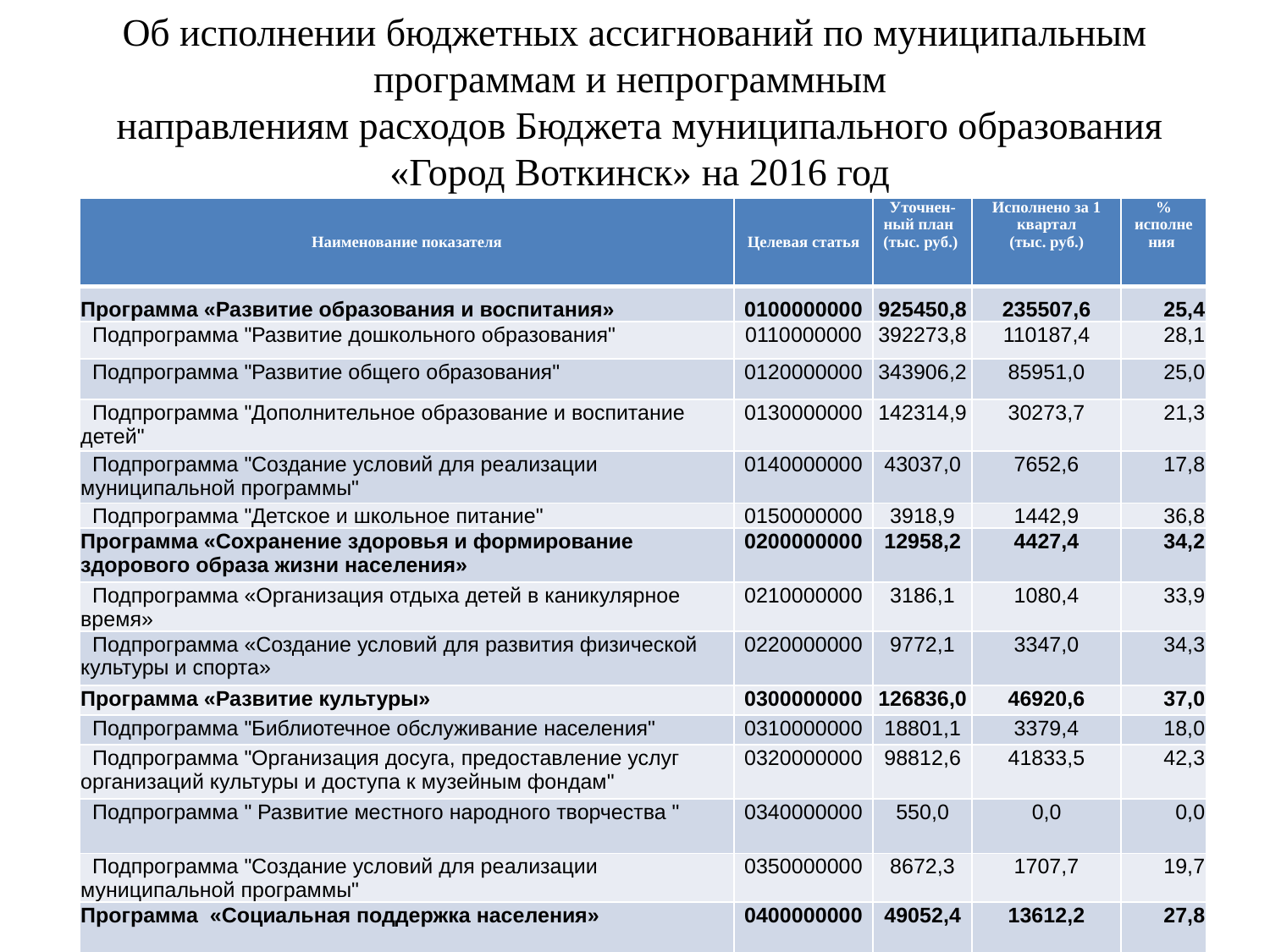

# Об исполнении бюджетных ассигнований по муниципальным  программам и непрограммным направлениям расходов Бюджета муниципального образования «Город Воткинск» на 2016 год
| Наименование показателя | Целевая статья | Уточнен-ный план (тыс. руб.) | Исполнено за 1 квартал (тыс. руб.) | % исполнения |
| --- | --- | --- | --- | --- |
| Программа «Развитие образования и воспитания» | 0100000000 | 925450,8 | 235507,6 | 25,4 |
| Подпрограмма "Развитие дошкольного образования" | 0110000000 | 392273,8 | 110187,4 | 28,1 |
| Подпрограмма "Развитие общего образования" | 0120000000 | 343906,2 | 85951,0 | 25,0 |
| Подпрограмма "Дополнительное образование и воспитание детей" | 0130000000 | 142314,9 | 30273,7 | 21,3 |
| Подпрограмма "Создание условий для реализации муниципальной программы" | 0140000000 | 43037,0 | 7652,6 | 17,8 |
| Подпрограмма "Детское и школьное питание" | 0150000000 | 3918,9 | 1442,9 | 36,8 |
| Программа «Сохранение здоровья и формирование здорового образа жизни населения» | 0200000000 | 12958,2 | 4427,4 | 34,2 |
| Подпрограмма «Организация отдыха детей в каникулярное время» | 0210000000 | 3186,1 | 1080,4 | 33,9 |
| Подпрограмма «Создание условий для развития физической культуры и спорта» | 0220000000 | 9772,1 | 3347,0 | 34,3 |
| Программа «Развитие культуры» | 0300000000 | 126836,0 | 46920,6 | 37,0 |
| Подпрограмма "Библиотечное обслуживание населения" | 0310000000 | 18801,1 | 3379,4 | 18,0 |
| Подпрограмма "Организация досуга, предоставление услуг организаций культуры и доступа к музейным фондам" | 0320000000 | 98812,6 | 41833,5 | 42,3 |
| Подпрограмма " Развитие местного народного творчества " | 0340000000 | 550,0 | 0,0 | 0,0 |
| Подпрограмма "Создание условий для реализации муниципальной программы" | 0350000000 | 8672,3 | 1707,7 | 19,7 |
| Программа «Социальная поддержка населения» | 0400000000 | 49052,4 | 13612,2 | 27,8 |